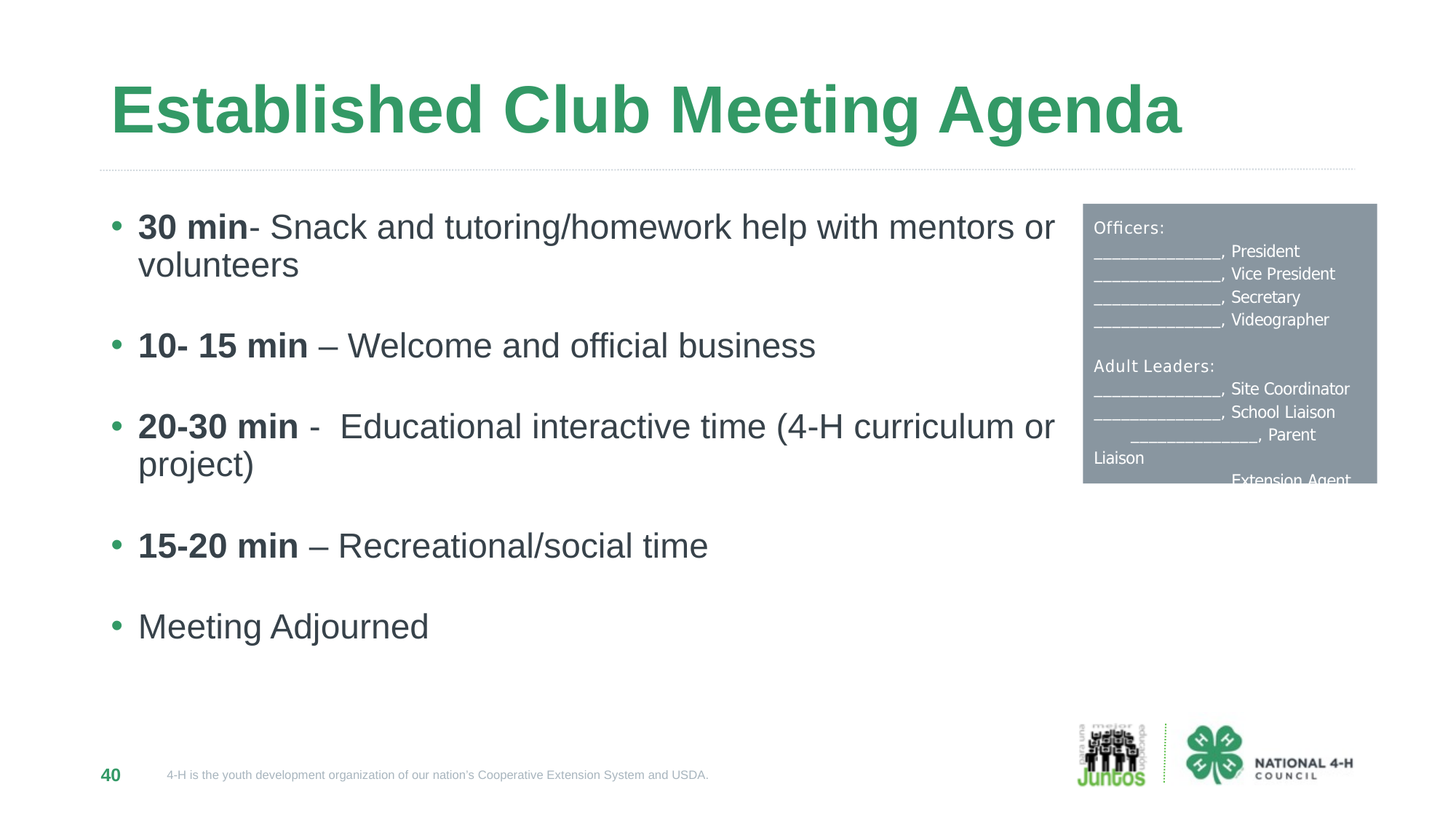

# Established Club Meeting Agenda
30 min- Snack and tutoring/homework help with mentors or volunteers

10- 15 min – Welcome and official business

20-30 min -  Educational interactive time (4-H curriculum or project)

15-20 min – Recreational/social time

Meeting Adjourned
Officers:
______________, President
______________, Vice President
______________, Secretary
______________, Videographer

Adult Leaders:
______________, Site Coordinator
______________, School Liaison             ______________, Parent Liaison
______________, Extension Agent
40